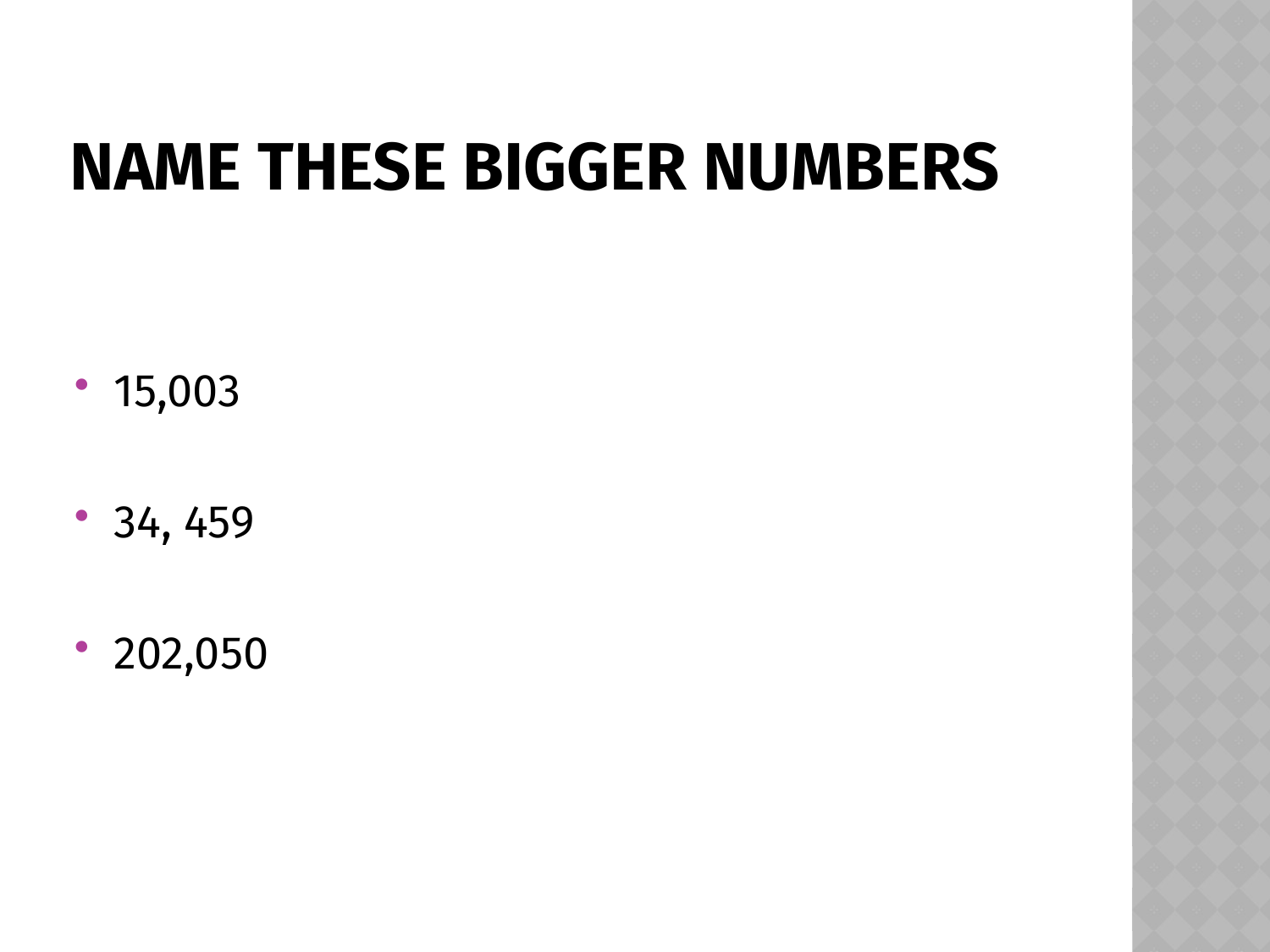

# Name these bigger numbers

15,003

34, 459

202,050